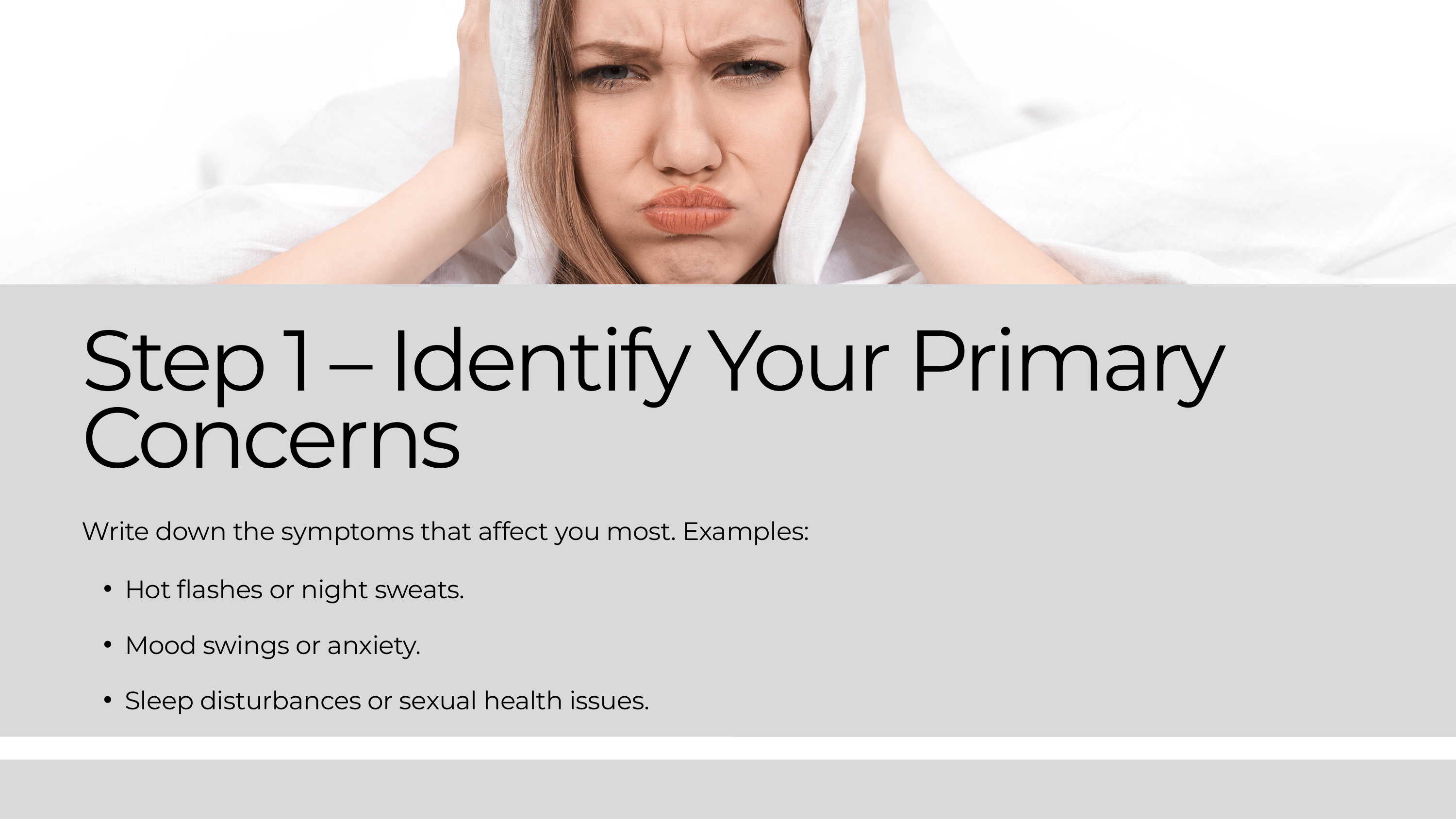

Step 1 – Identify Your Primary Concerns
Write down the symptoms that affect you most. Examples:
Hot flashes or night sweats.

Mood swings or anxiety.

Sleep disturbances or sexual health issues.